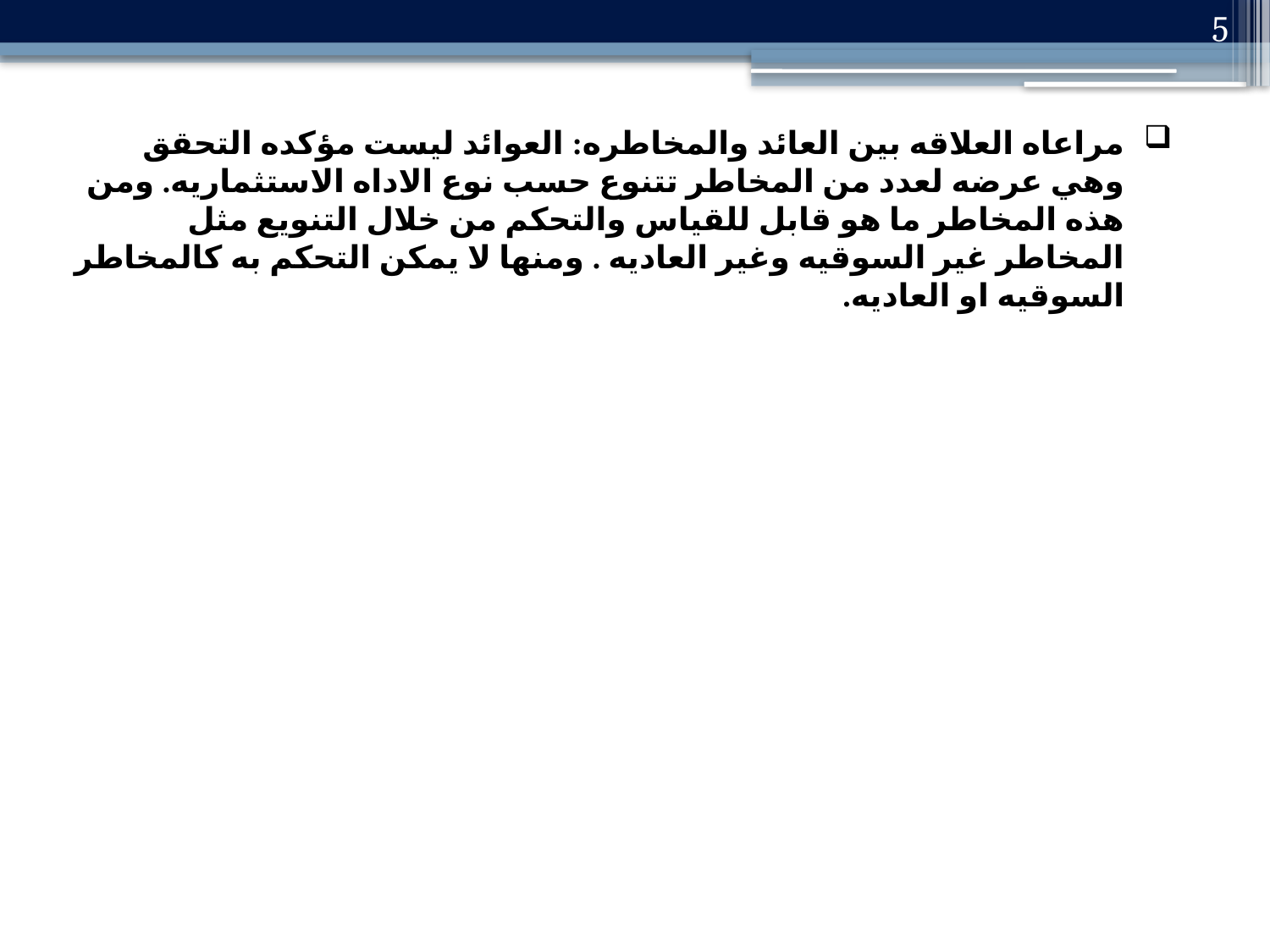

5
مراعاه العلاقه بين العائد والمخاطره: العوائد ليست مؤكده التحقق وهي عرضه لعدد من المخاطر تتنوع حسب نوع الاداه الاستثماريه. ومن هذه المخاطر ما هو قابل للقياس والتحكم من خلال التنويع مثل المخاطر غير السوقيه وغير العاديه . ومنها لا يمكن التحكم به كالمخاطر السوقيه او العاديه.